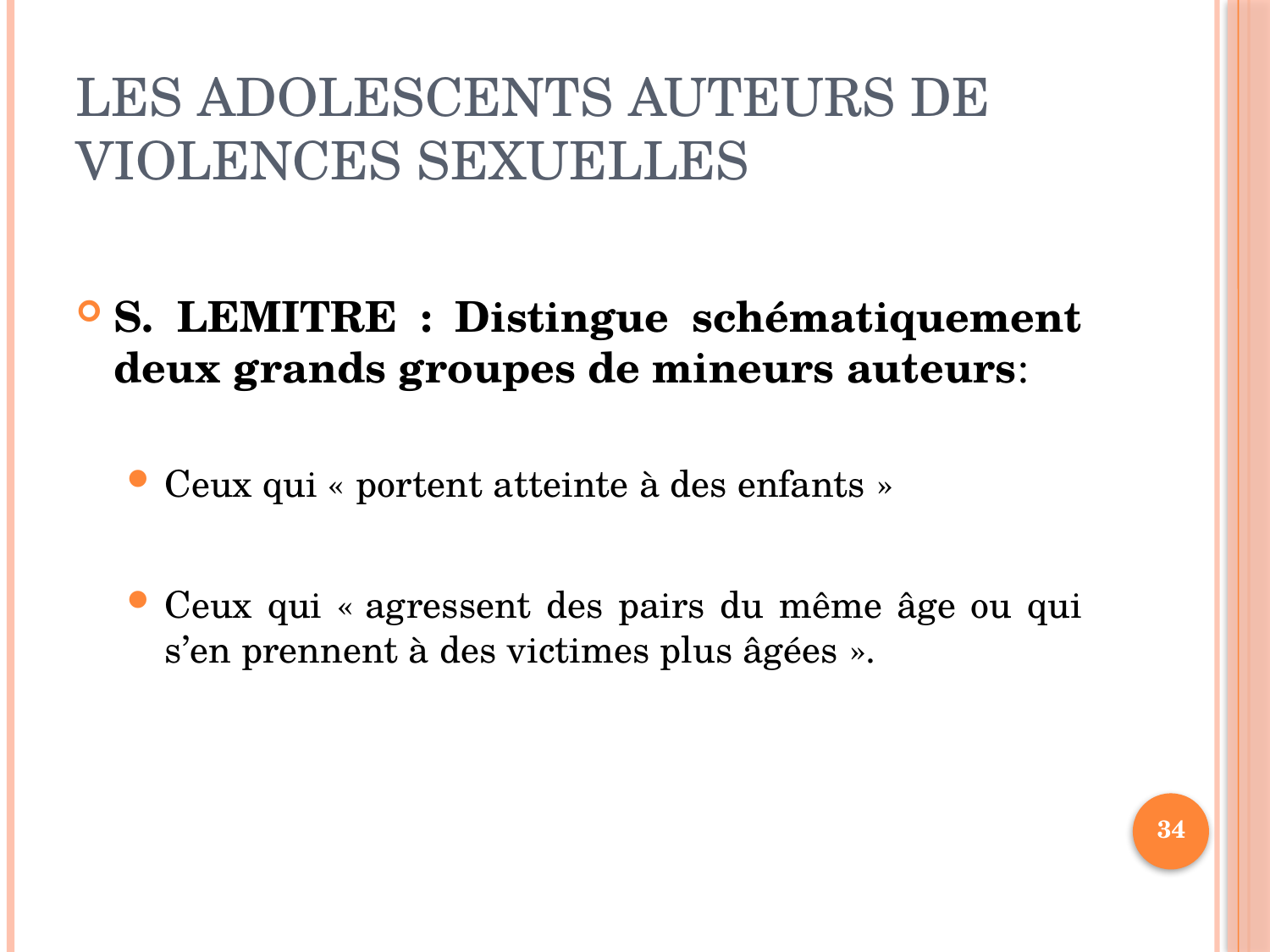

# Les adolescents auteurs de Violences sexuelles

S. LEMITRE : Distingue schématiquement deux grands groupes de mineurs auteurs:

Ceux qui « portent atteinte à des enfants »

Ceux qui « agressent des pairs du même âge ou qui s’en prennent à des victimes plus âgées ».

34